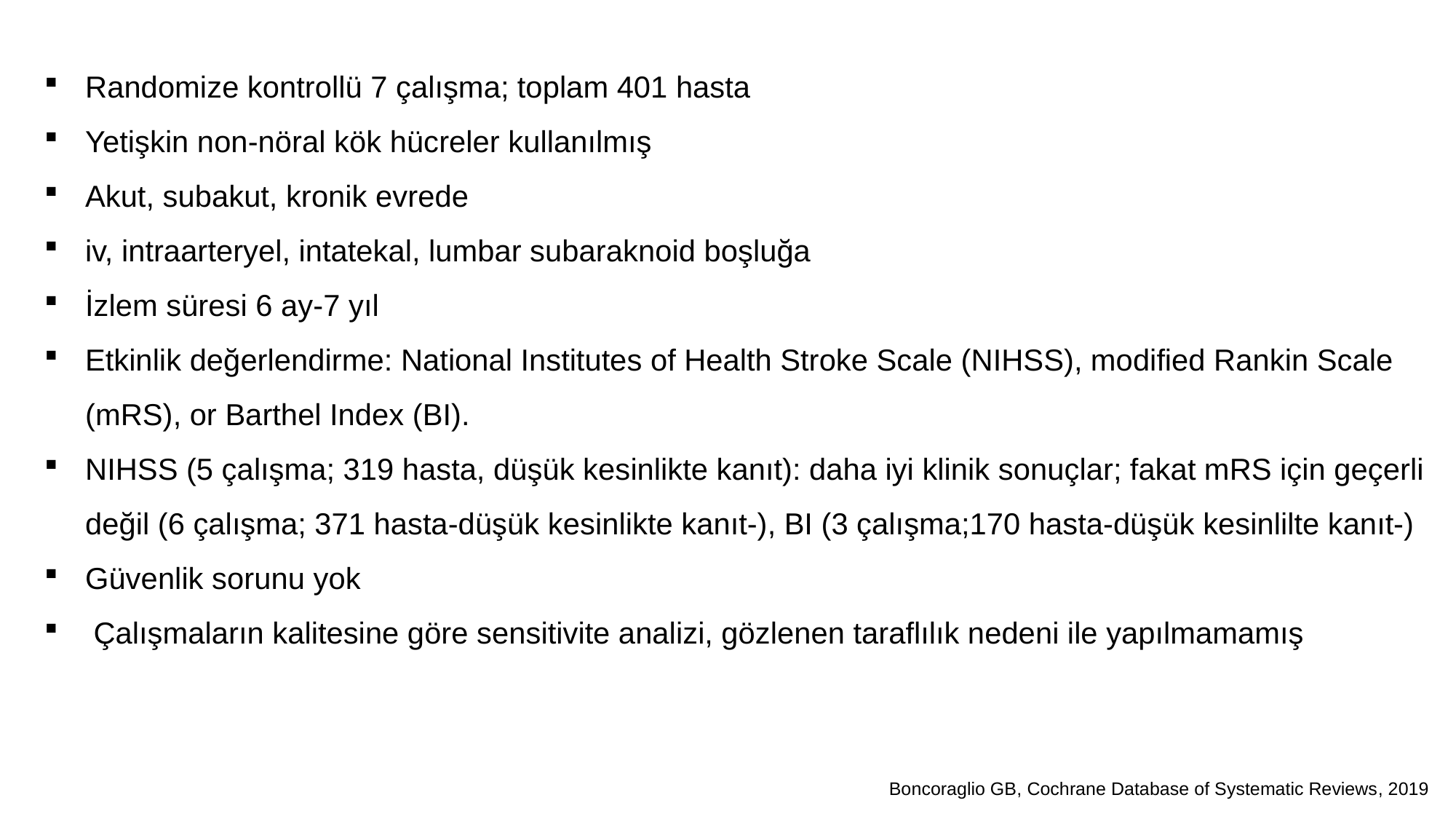

Randomize kontrollü 7 çalışma; toplam 401 hasta
Yetişkin non-nöral kök hücreler kullanılmış
Akut, subakut, kronik evrede
iv, intraarteryel, intatekal, lumbar subaraknoid boşluğa
İzlem süresi 6 ay-7 yıl
Etkinlik değerlendirme: National Institutes of Health Stroke Scale (NIHSS), modified Rankin Scale (mRS), or Barthel Index (BI).
NIHSS (5 çalışma; 319 hasta, düşük kesinlikte kanıt): daha iyi klinik sonuçlar; fakat mRS için geçerli değil (6 çalışma; 371 hasta-düşük kesinlikte kanıt-), BI (3 çalışma;170 hasta-düşük kesinlilte kanıt-)
Güvenlik sorunu yok
 Çalışmaların kalitesine göre sensitivite analizi, gözlenen taraflılık nedeni ile yapılmamamış
Boncoraglio GB, Cochrane Database of Systematic Reviews, 2019